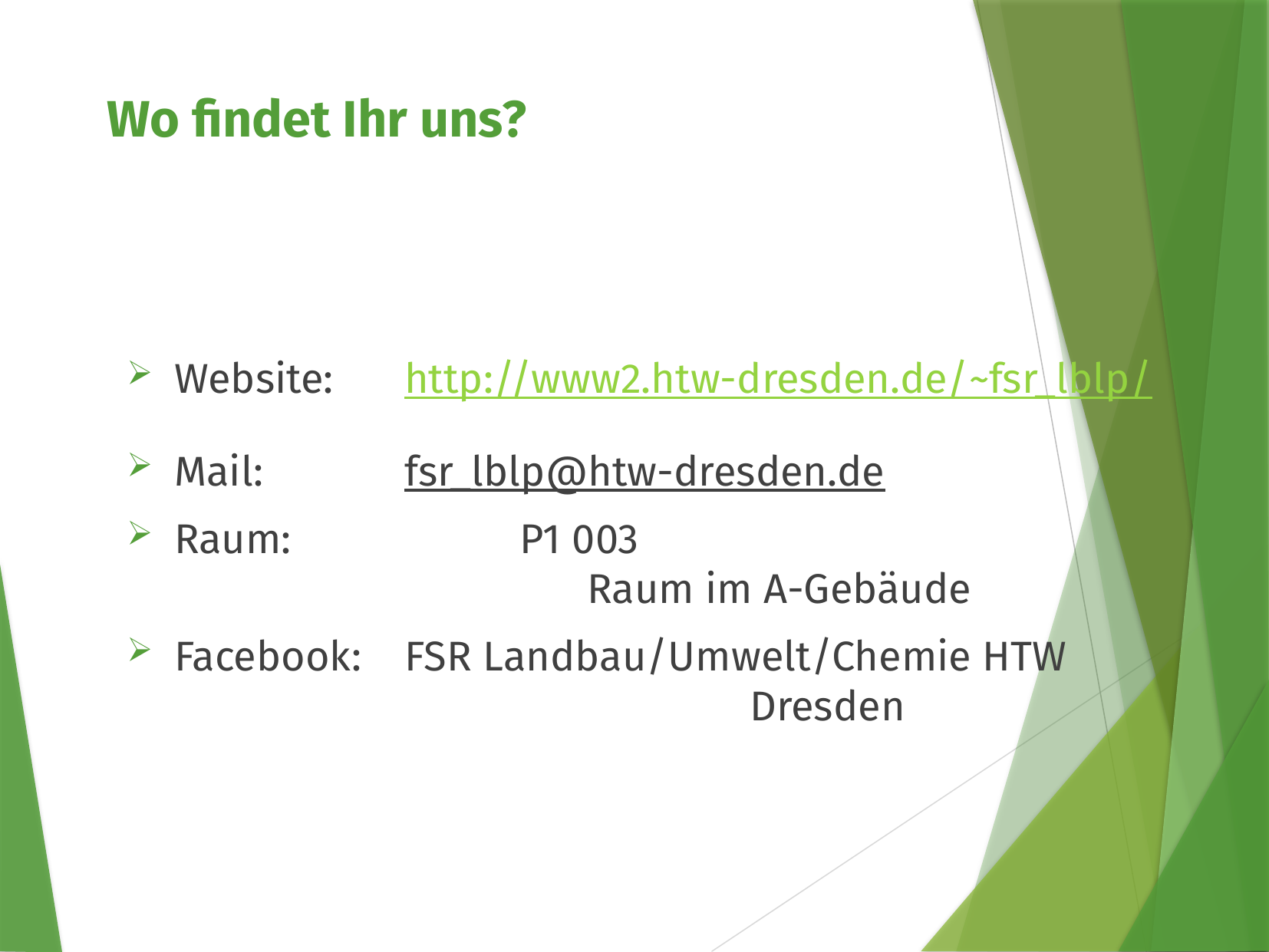

Wo findet Ihr uns?
Website:	http://www2.htw-dresden.de/~fsr_lblp/
Mail:		fsr_lblp@htw-dresden.de
Raum:		P1 003
				Raum im A-Gebäude
Facebook:	FSR Landbau/Umwelt/Chemie HTW 						Dresden